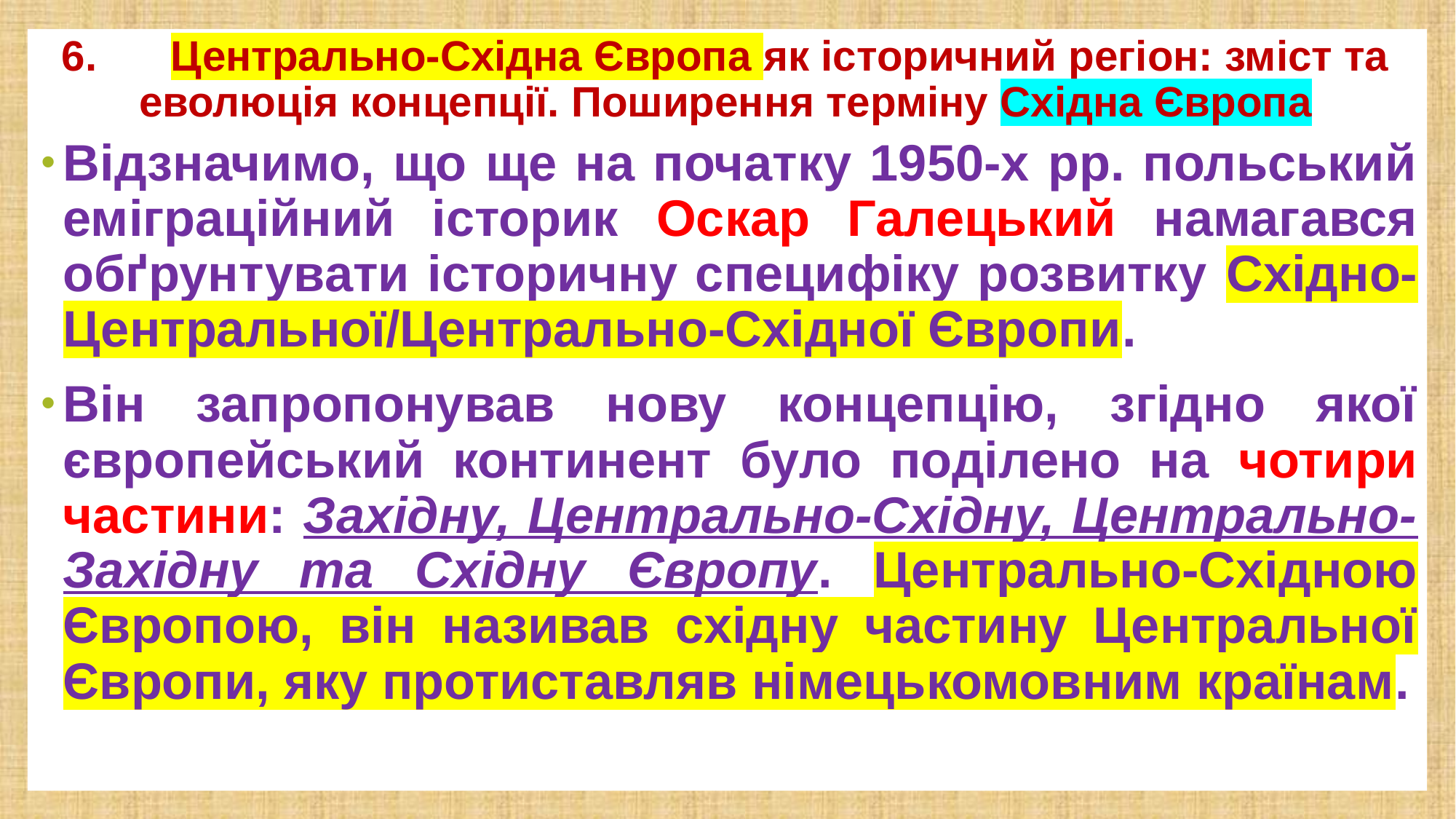

# 6.	Центрально-Східна Європа як історичний регіон: зміст та еволюція концепції. Поширення терміну Східна Європа
Відзначимо, що ще на початку 1950-х рр. польський еміграційний історик Оскар Галецький намагався обґрунтувати історичну специфіку розвитку Східно-Центральної/Центрально-Східної Європи.
Він запропонував нову концепцію, згідно якої європейський континент було поділено на чотири частини: Західну, Центрально-Східну, Центрально-Західну та Східну Європу. Центрально-Східною Європою, він називав східну частину Центральної Європи, яку протиставляв німецькомовним країнам.